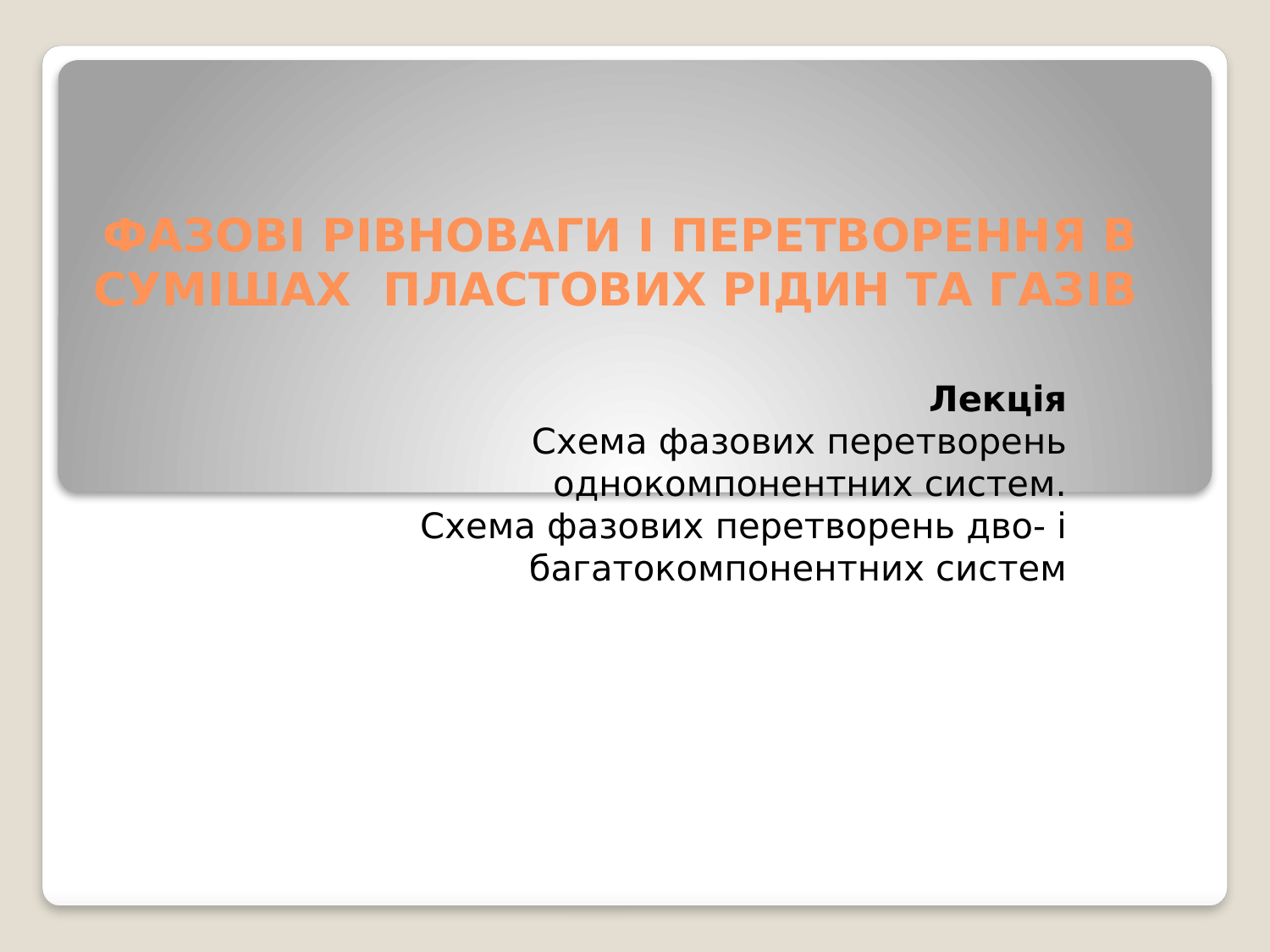

# ФАЗОВІ РІВНОВАГИ І ПЕРЕТВОРЕННЯ В СУМІШАХ  ПЛАСТОВИХ РІДИН ТА ГАЗІВ
Лекція
Схема фазових перетворень однокомпонентних систем.
 Схема фазових перетворень дво- і багатокомпонентних систем